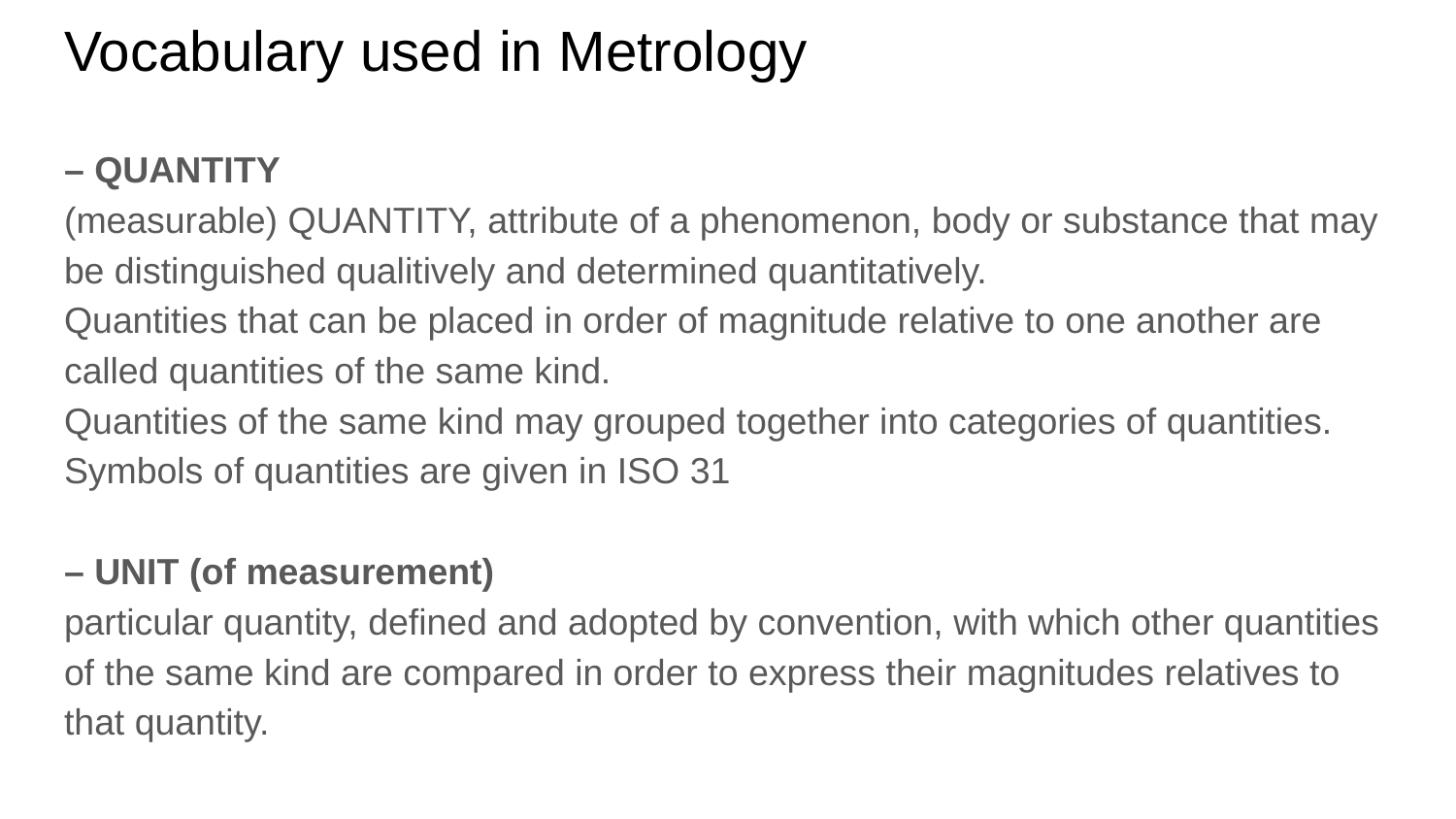

# Vocabulary used in Metrology
– QUANTITY
(measurable) QUANTITY, attribute of a phenomenon, body or substance that may be distinguished qualitively and determined quantitatively.
Quantities that can be placed in order of magnitude relative to one another are called quantities of the same kind.
Quantities of the same kind may grouped together into categories of quantities.
Symbols of quantities are given in ISO 31

– UNIT (of measurement)
particular quantity, defined and adopted by convention, with which other quantities of the same kind are compared in order to express their magnitudes relatives to that quantity.